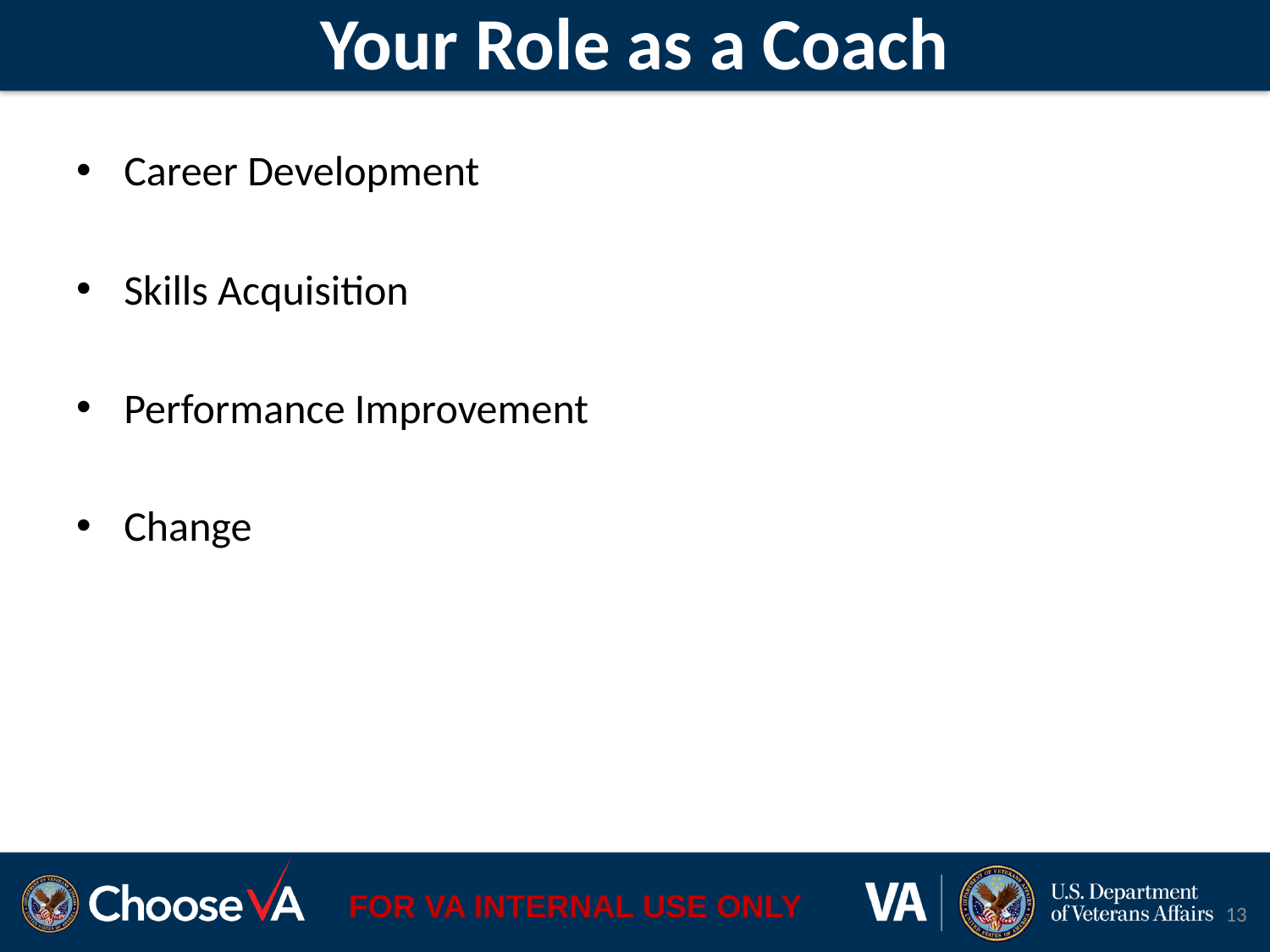

# Your Role as a Coach
Career Development

Skills Acquisition

Performance Improvement

Change
13